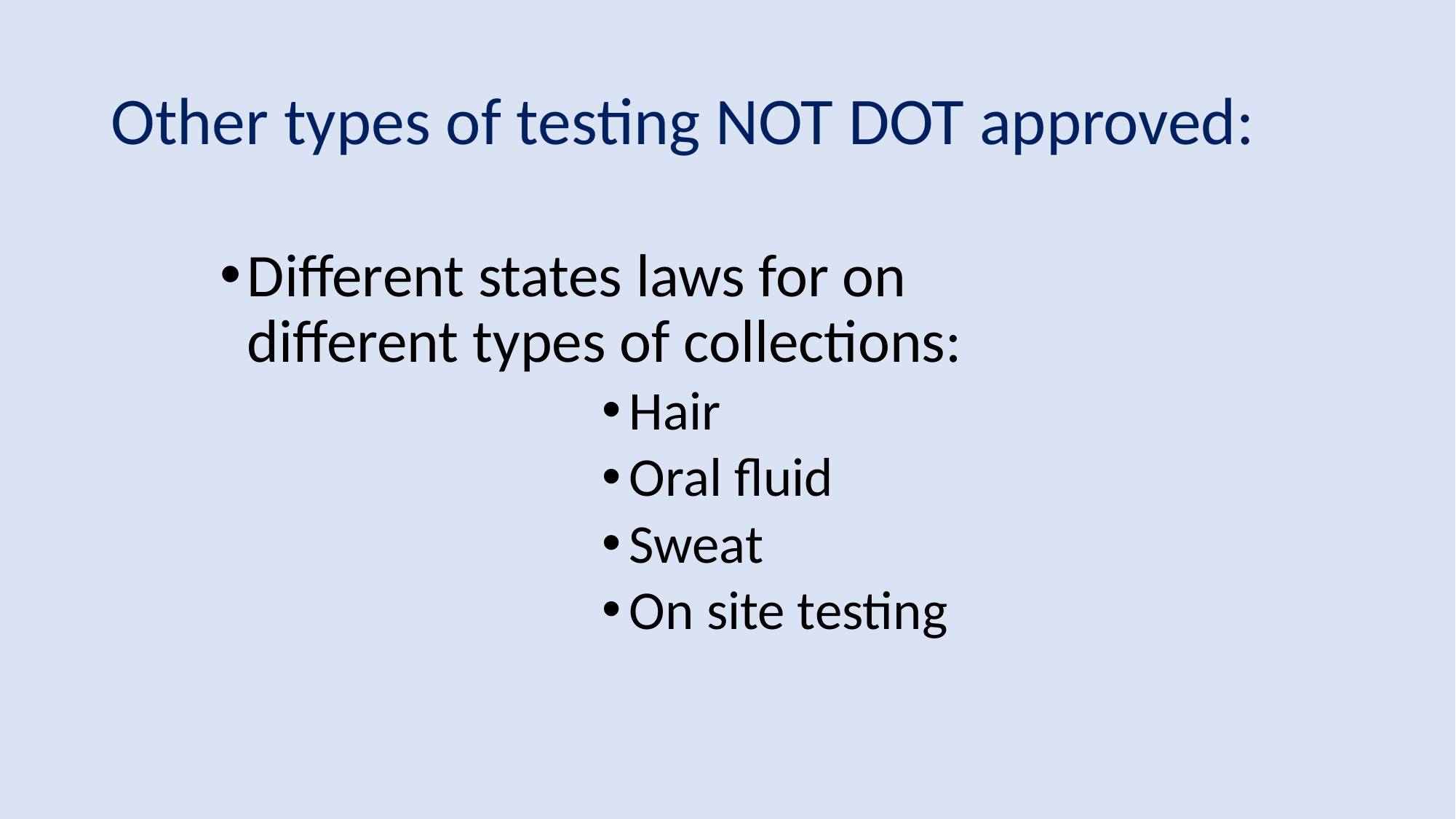

# Other types of testing NOT DOT approved:

Different states laws for on different types of collections:
Hair
Oral fluid
Sweat
On site testing